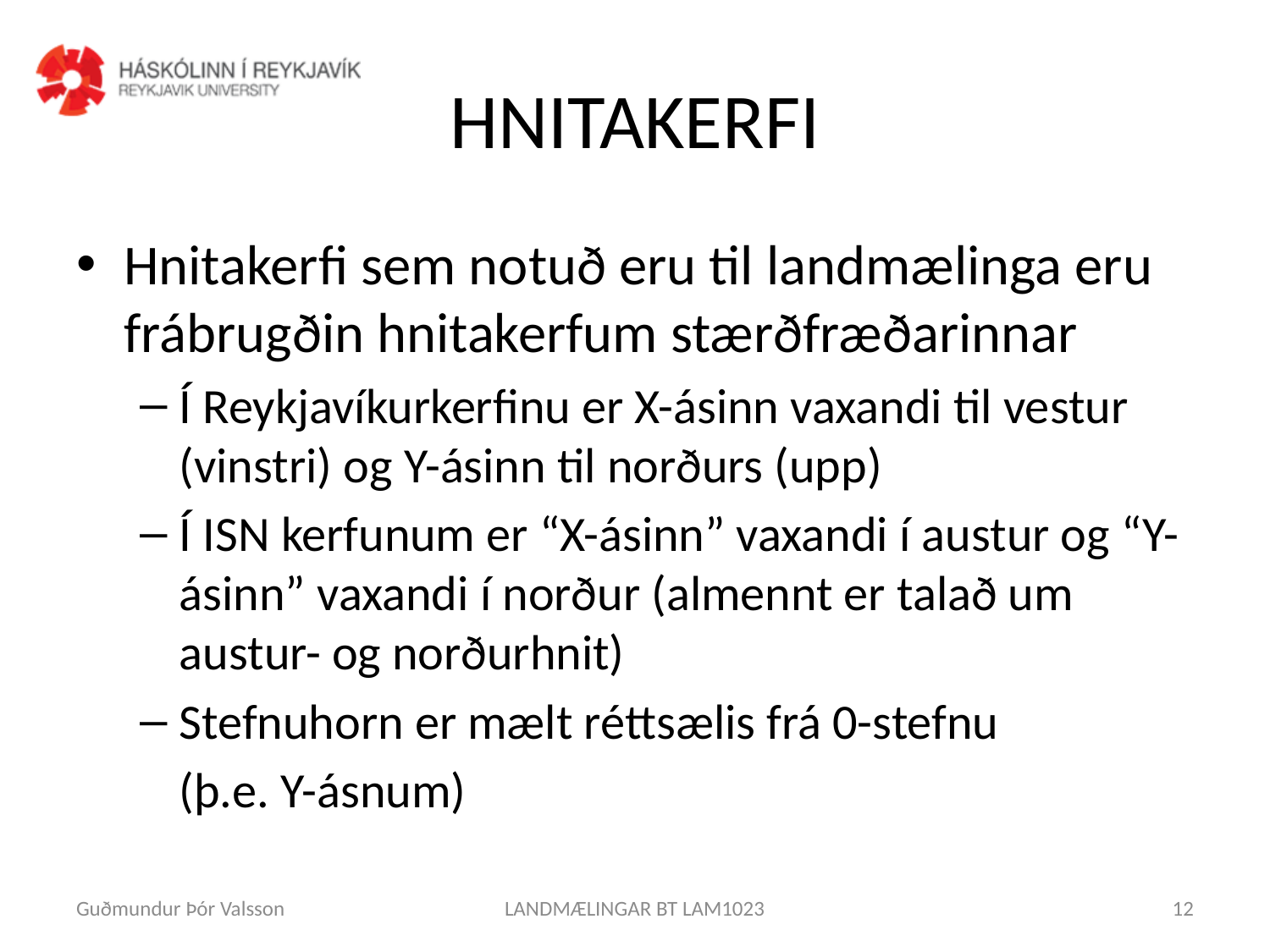

# HNITAKERFI
Hnitakerfi sem notuð eru til landmælinga eru frábrugðin hnitakerfum stærðfræðarinnar
Í Reykjavíkurkerfinu er X-ásinn vaxandi til vestur (vinstri) og Y-ásinn til norðurs (upp)
Í ISN kerfunum er “X-ásinn” vaxandi í austur og “Y-ásinn” vaxandi í norður (almennt er talað um austur- og norðurhnit)
Stefnuhorn er mælt réttsælis frá 0-stefnu
	(þ.e. Y-ásnum)
Guðmundur Þór Valsson
LANDMÆLINGAR BT LAM1023
12